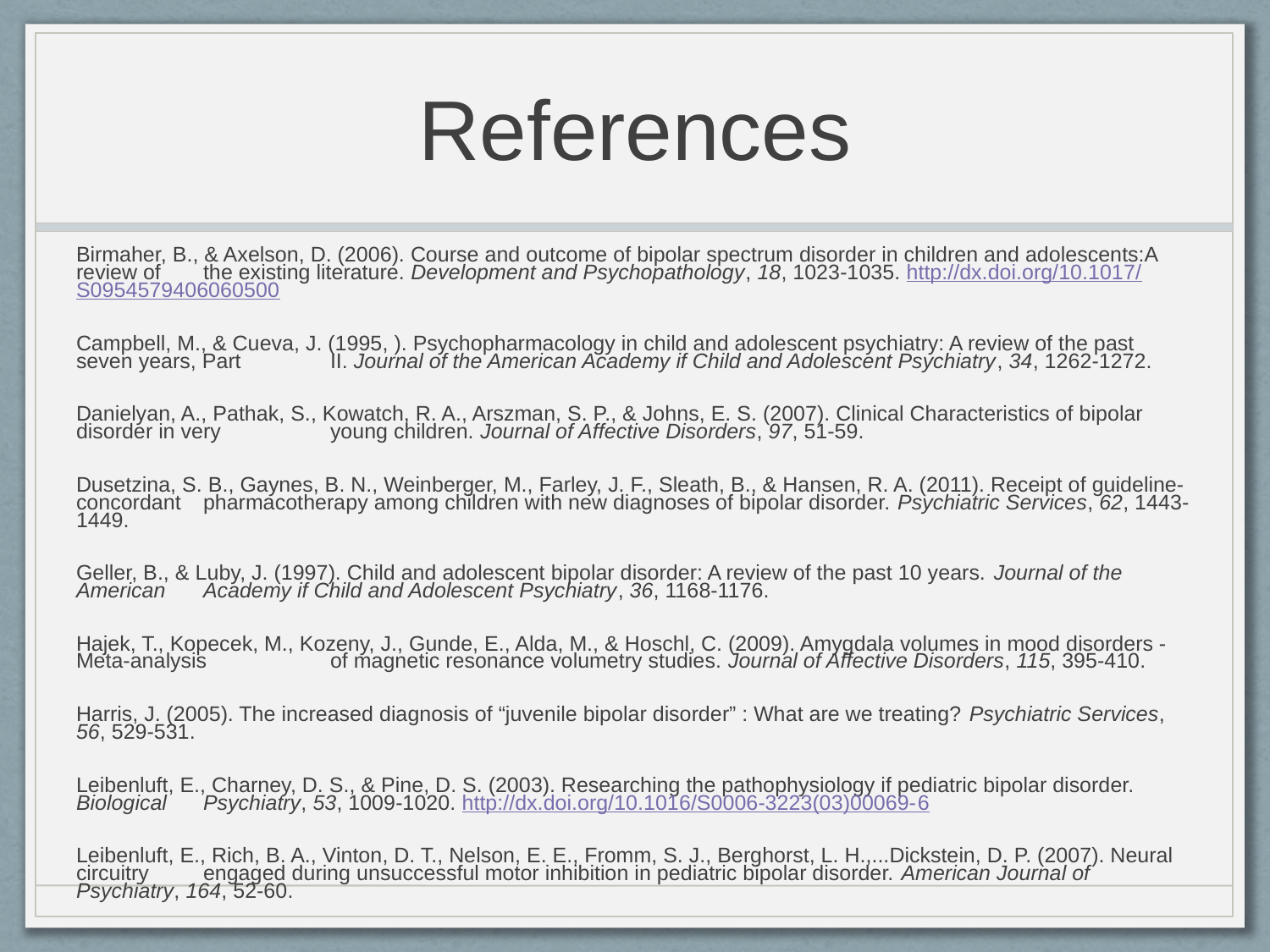

# References
Birmaher, B., & Axelson, D. (2006). Course and outcome of bipolar spectrum disorder in children and adolescents:A review of       	the existing literature. Development and Psychopathology, 18, 1023-1035. http://dx.doi.org/10.1017/S0954579406060500
Campbell, M., & Cueva, J. (1995, ). Psychopharmacology in child and adolescent psychiatry: A review of the past seven years, Part 	II. Journal of the American Academy if Child and Adolescent Psychiatry, 34, 1262-1272.
Danielyan, A., Pathak, S., Kowatch, R. A., Arszman, S. P., & Johns, E. S. (2007). Clinical Characteristics of bipolar disorder in very 	young children. Journal of Affective Disorders, 97, 51-59.
Dusetzina, S. B., Gaynes, B. N., Weinberger, M., Farley, J. F., Sleath, B., & Hansen, R. A. (2011). Receipt of guideline-concordant 	pharmacotherapy among children with new diagnoses of bipolar disorder. Psychiatric Services, 62, 1443-1449.
Geller, B., & Luby, J. (1997). Child and adolescent bipolar disorder: A review of the past 10 years. Journal of the American 	Academy if Child and Adolescent Psychiatry, 36, 1168-1176.
Hajek, T., Kopecek, M., Kozeny, J., Gunde, E., Alda, M., & Hoschl, C. (2009). Amygdala volumes in mood disorders - Meta-analysis 	of magnetic resonance volumetry studies. Journal of Affective Disorders, 115, 395-410.
Harris, J. (2005). The increased diagnosis of “juvenile bipolar disorder” : What are we treating? Psychiatric Services, 56, 529-531.
Leibenluft, E., Charney, D. S., & Pine, D. S. (2003). Researching the pathophysiology if pediatric bipolar disorder. Biological 	Psychiatry, 53, 1009-1020. http://dx.doi.org/10.1016/S0006-3223(03)00069-6
Leibenluft, E., Rich, B. A., Vinton, D. T., Nelson, E. E., Fromm, S. J., Berghorst, L. H.,...Dickstein, D. P. (2007). Neural circuitry 	engaged during unsuccessful motor inhibition in pediatric bipolar disorder. American Journal of Psychiatry, 164, 52-60.